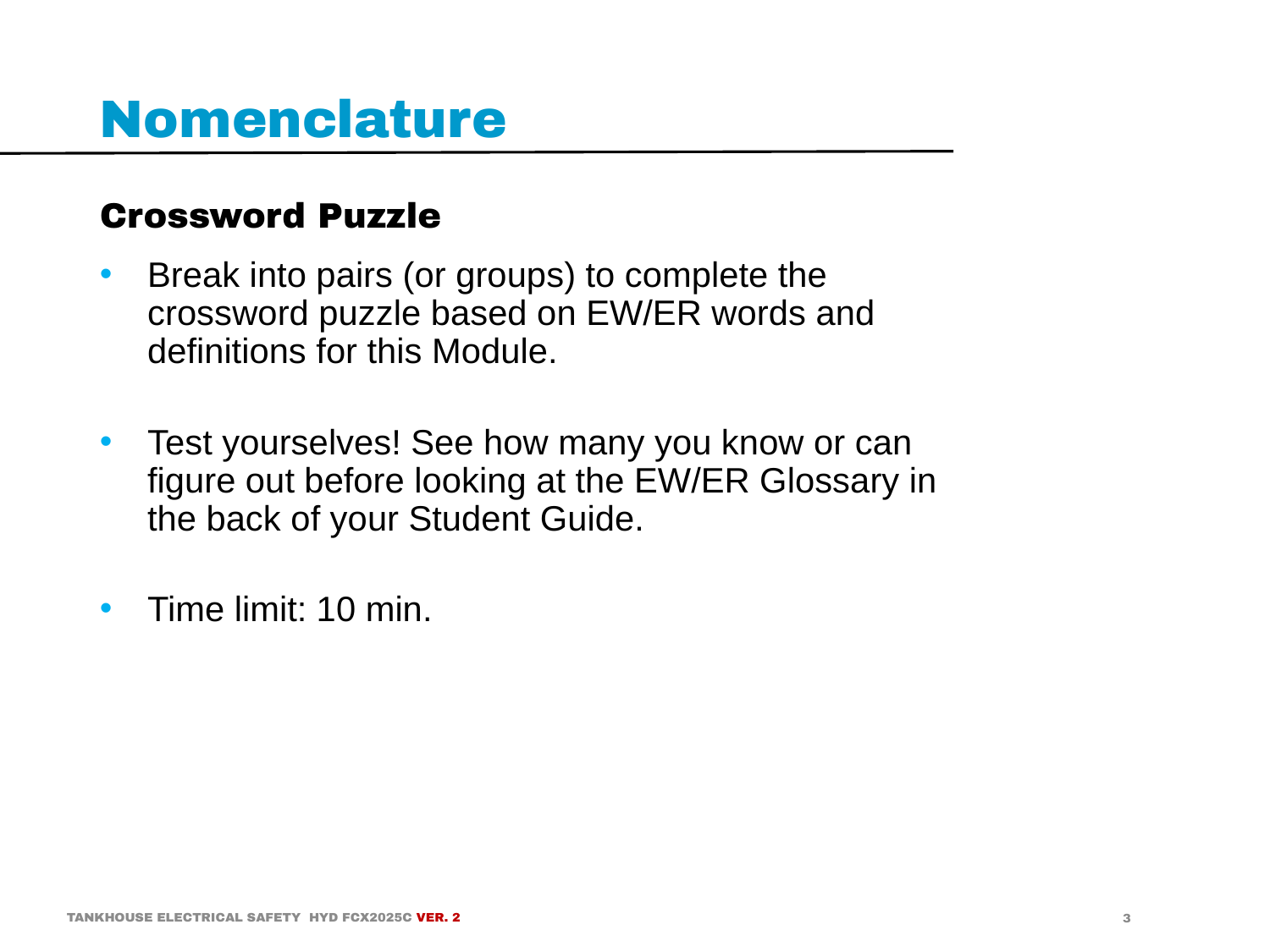

Nomenclature
Crossword Puzzle
Break into pairs (or groups) to complete the crossword puzzle based on EW/ER words and definitions for this Module.
Test yourselves! See how many you know or can figure out before looking at the EW/ER Glossary in the back of your Student Guide.
Time limit: 10 min.

Activity #9
TANKHOUSE ELECTRICAL SAFETY  HYD FCX2025C VER. 2
3